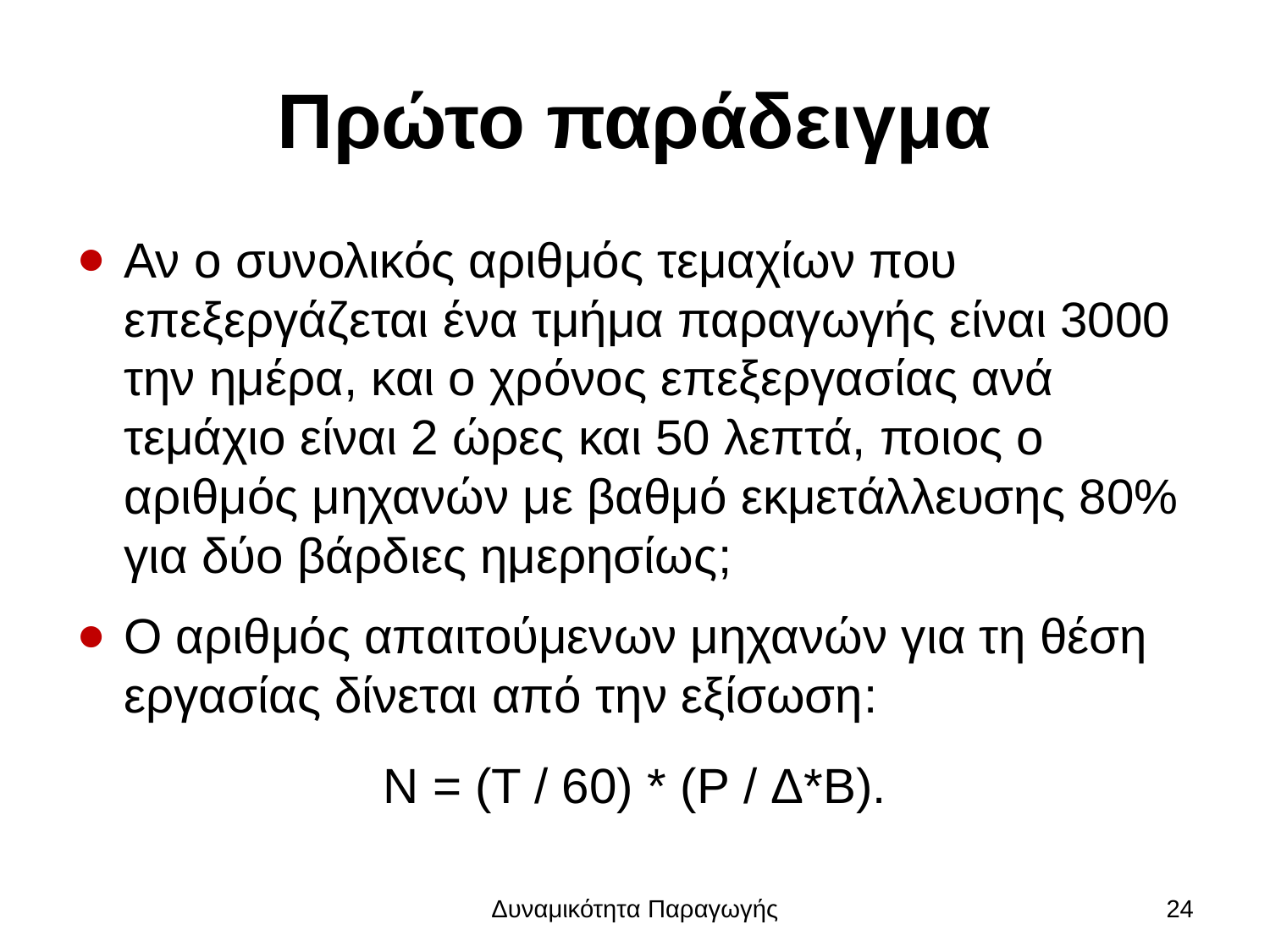

# Πρώτο παράδειγμα
Αν ο συνολικός αριθμός τεμαχίων που επεξεργάζεται ένα τμήμα παραγωγής είναι 3000 την ημέρα, και ο χρόνος επεξεργασίας ανά τεμάχιο είναι 2 ώρες και 50 λεπτά, ποιος ο αριθμός μηχανών με βαθμό εκμετάλλευσης 80% για δύο βάρδιες ημερησίως;
Ο αριθμός απαιτούμενων μηχανών για τη θέση εργασίας δίνεται από την εξίσωση:
Ν = (Τ / 60) * (P / Δ*Β).
Δυναμικότητα Παραγωγής
24